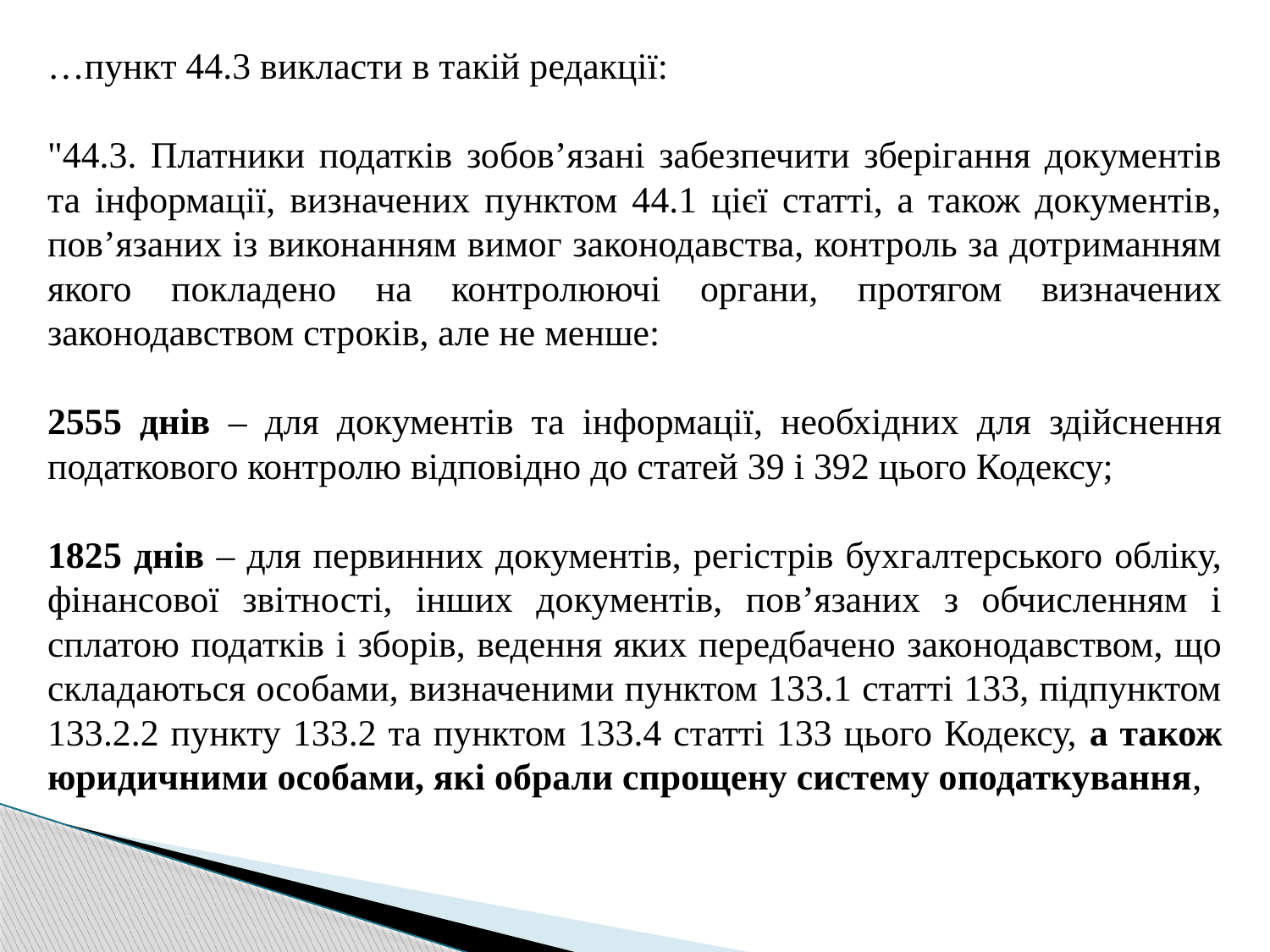

…пункт 44.3 викласти в такій редакції:

"44.3. Платники податків зобов’язані забезпечити зберігання документів та інформації, визначених пунктом 44.1 цієї статті, а також документів, пов’язаних із виконанням вимог законодавства, контроль за дотриманням якого покладено на контролюючі органи, протягом визначених законодавством строків, але не менше:

2555 днів – для документів та інформації, необхідних для здійснення податкового контролю відповідно до статей 39 і 392 цього Кодексу;

1825 днів – для первинних документів, регістрів бухгалтерського обліку, фінансової звітності, інших документів, пов’язаних з обчисленням і сплатою податків і зборів, ведення яких передбачено законодавством, що складаються особами, визначеними пунктом 133.1 статті 133, підпунктом 133.2.2 пункту 133.2 та пунктом 133.4 статті 133 цього Кодексу, а також юридичними особами, які обрали спрощену систему оподаткування,